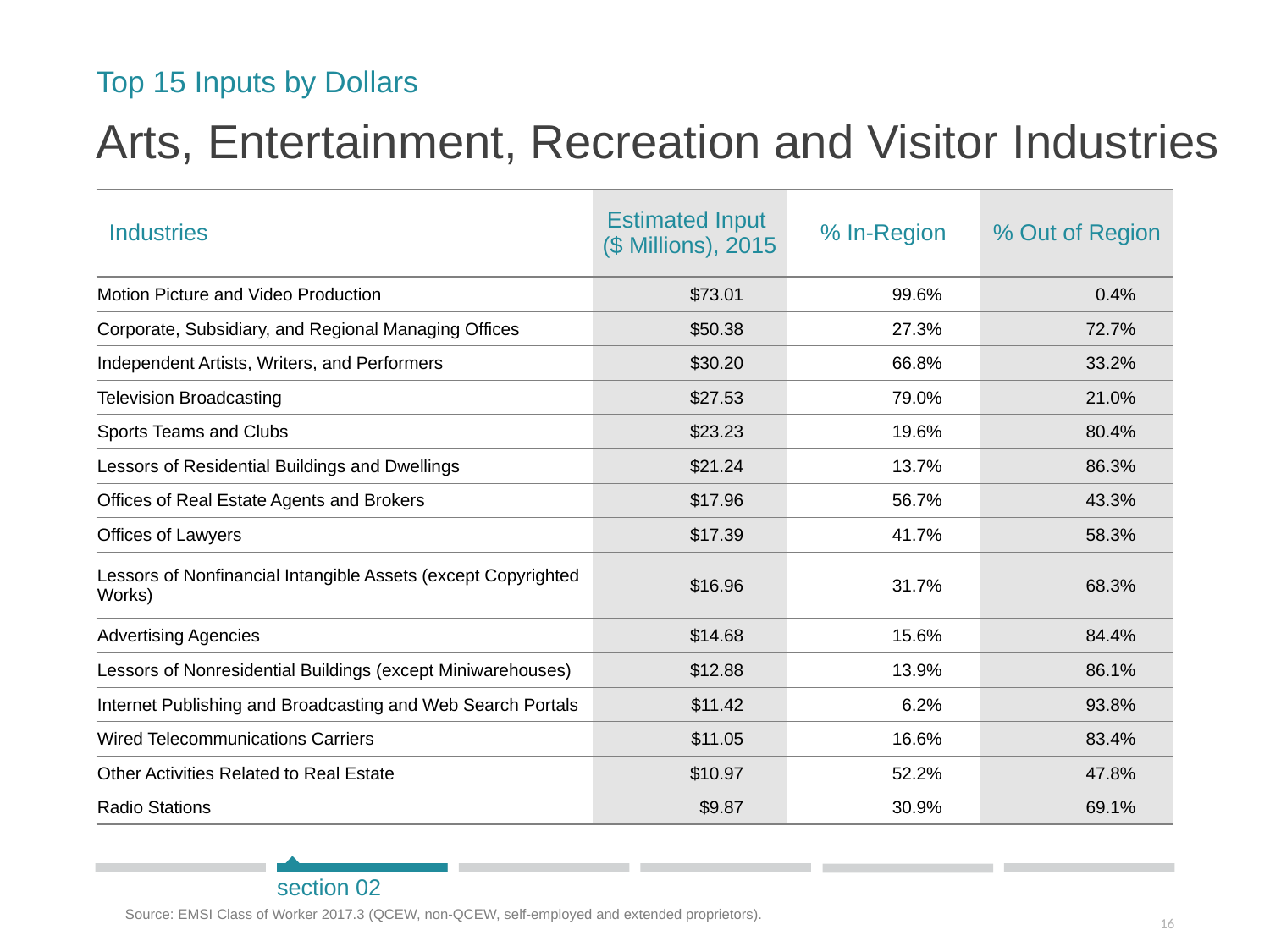

Top 15 Inputs by Dollars
Arts, Entertainment, Recreation and Visitor Industries
| Industries | Estimated Input ($ Millions), 2015 | % In-Region | % Out of Region |
| --- | --- | --- | --- |
| Motion Picture and Video Production | $73.01 | 99.6% | 0.4% |
| Corporate, Subsidiary, and Regional Managing Offices | $50.38 | 27.3% | 72.7% |
| Independent Artists, Writers, and Performers | $30.20 | 66.8% | 33.2% |
| Television Broadcasting | $27.53 | 79.0% | 21.0% |
| Sports Teams and Clubs | $23.23 | 19.6% | 80.4% |
| Lessors of Residential Buildings and Dwellings | $21.24 | 13.7% | 86.3% |
| Offices of Real Estate Agents and Brokers | $17.96 | 56.7% | 43.3% |
| Offices of Lawyers | $17.39 | 41.7% | 58.3% |
| Lessors of Nonfinancial Intangible Assets (except Copyrighted Works) | $16.96 | 31.7% | 68.3% |
| Advertising Agencies | $14.68 | 15.6% | 84.4% |
| Lessors of Nonresidential Buildings (except Miniwarehouses) | $12.88 | 13.9% | 86.1% |
| Internet Publishing and Broadcasting and Web Search Portals | $11.42 | 6.2% | 93.8% |
| Wired Telecommunications Carriers | $11.05 | 16.6% | 83.4% |
| Other Activities Related to Real Estate | $10.97 | 52.2% | 47.8% |
| Radio Stations | $9.87 | 30.9% | 69.1% |

section 02
Source: EMSI Class of Worker 2017.3 (QCEW, non-QCEW, self-employed and extended proprietors).